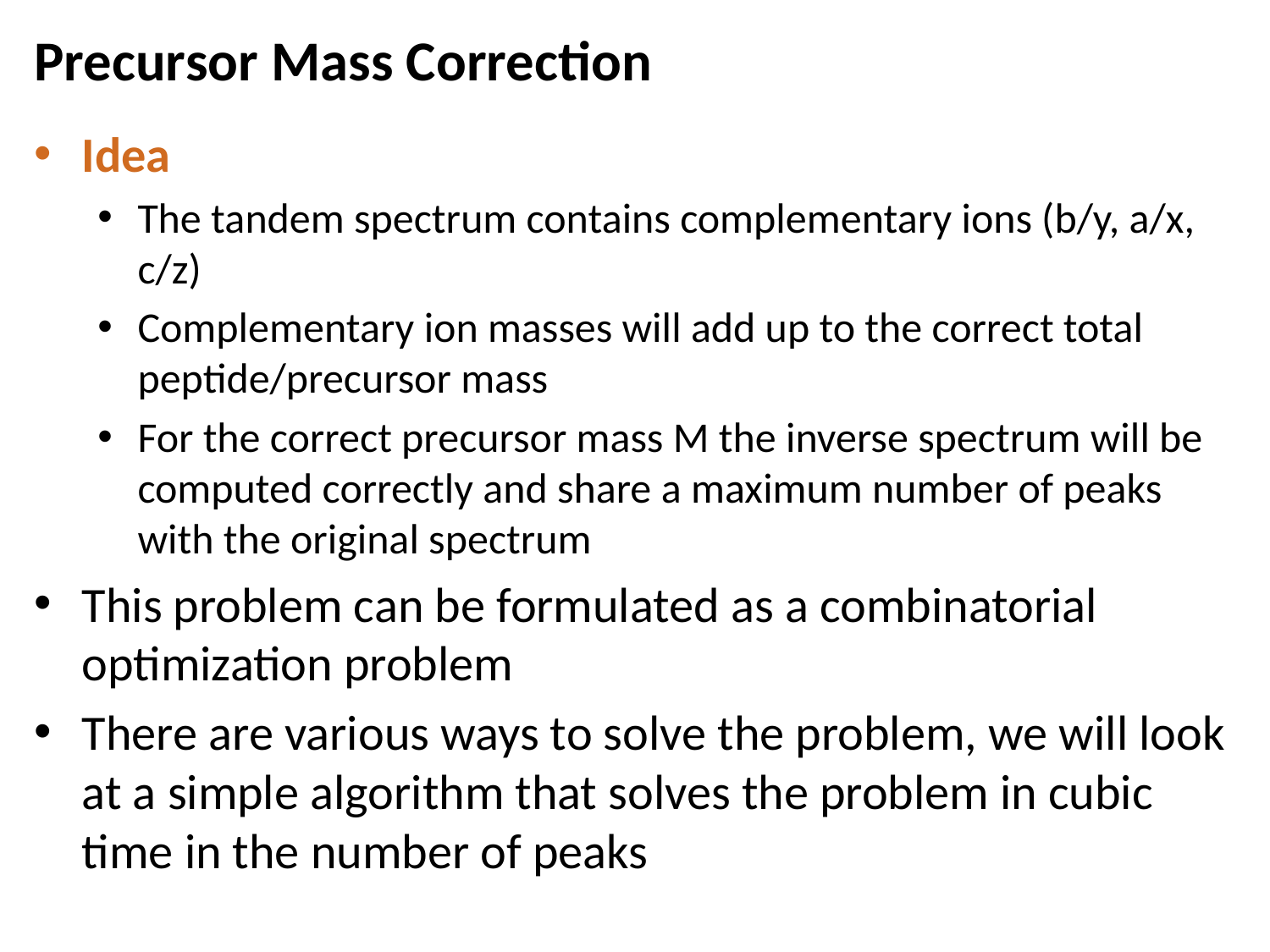

# Precursor Mass Correction
Idea
The tandem spectrum contains complementary ions (b/y, a/x, c/z)
Complementary ion masses will add up to the correct total peptide/precursor mass
For the correct precursor mass M the inverse spectrum will be computed correctly and share a maximum number of peaks with the original spectrum
This problem can be formulated as a combinatorial optimization problem
There are various ways to solve the problem, we will look at a simple algorithm that solves the problem in cubic time in the number of peaks